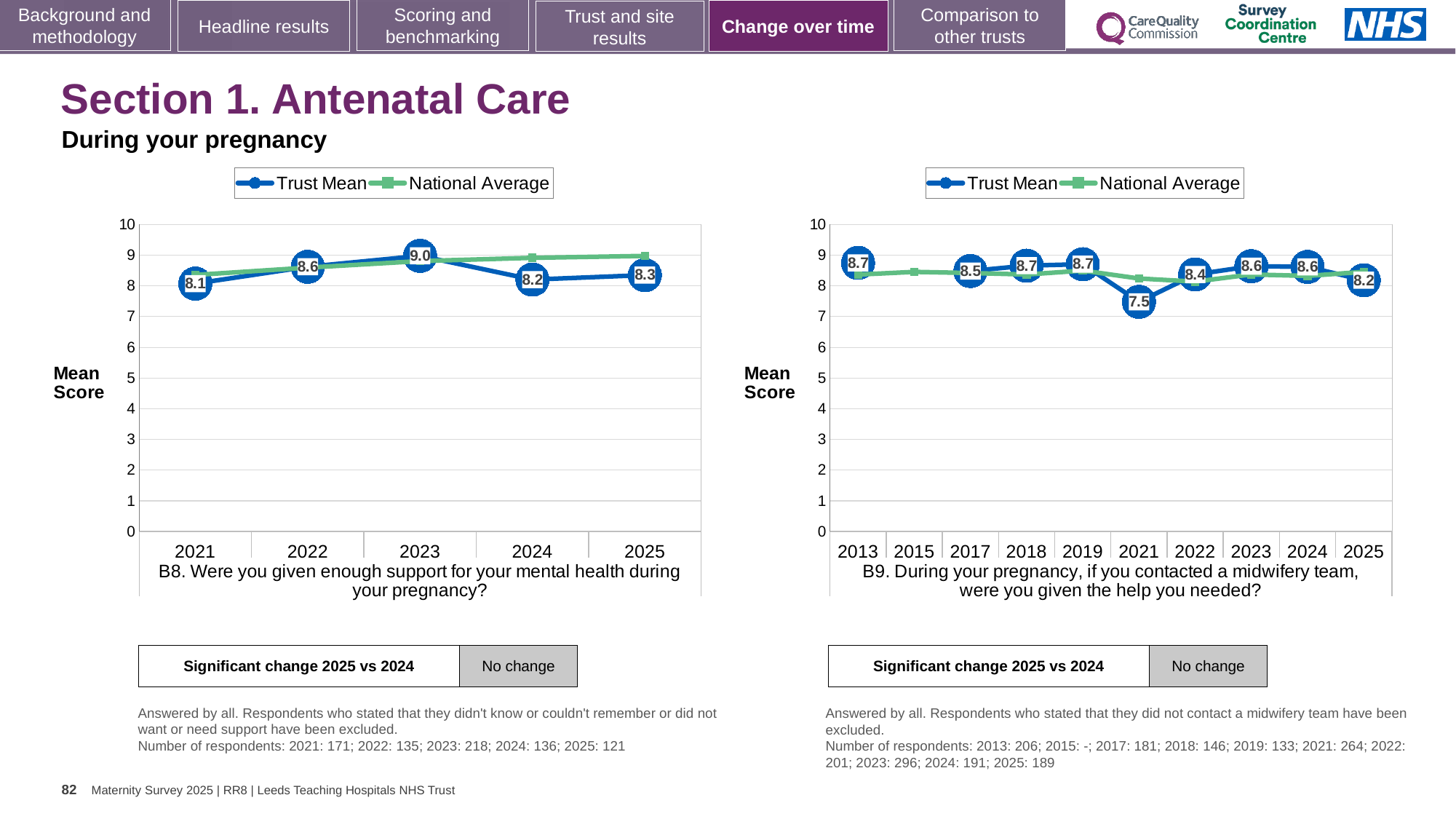

# Section 1. Antenatal Care
During your pregnancy

### Chart

| Category | Trust Mean | National Average |
|---|---|---|
| 2021 | 8.073144816386561 | 8.355702913859705 |
| 2022 | 8.621104702987923 | 8.592738230973808 |
| 2023 | 8.976851237451756 | 8.805387540209836 |
| 2024 | 8.20432692269561 | 8.911946371159571 |
| 2025 | 8.349972871130591 | 8.973624836736738 |

### Chart

| Category | Trust Mean | National Average |
|---|---|---|
| 2013 | 8.747721010072599 | 8.366630621957457 |
| 2015 | None | 8.454962425265093 |
| 2017 | 8.483322427148055 | 8.418200788701585 |
| 2018 | 8.657072911787516 | 8.368830845076582 |
| 2019 | 8.704646612506163 | 8.495927936753032 |
| 2021 | 7.480690844056253 | 8.238861430033532 |
| 2022 | 8.369798517697303 | 8.138291133359761 |
| 2023 | 8.63901195168011 | 8.369775290466988 |
| 2024 | 8.618460962105328 | 8.322964255294067 |
| 2025 | 8.183465681276768 | 8.455309581557946 |
| Significant change 2025 vs 2024 | No change |
| --- | --- |
| Significant change 2025 vs 2024 | No change |
| --- | --- |
Answered by all. Respondents who stated that they didn't know or couldn't remember or did not want or need support have been excluded.
Number of respondents: 2021: 171; 2022: 135; 2023: 218; 2024: 136; 2025: 121
Answered by all. Respondents who stated that they did not contact a midwifery team have been excluded.
Number of respondents: 2013: 206; 2015: -; 2017: 181; 2018: 146; 2019: 133; 2021: 264; 2022: 201; 2023: 296; 2024: 191; 2025: 189
82